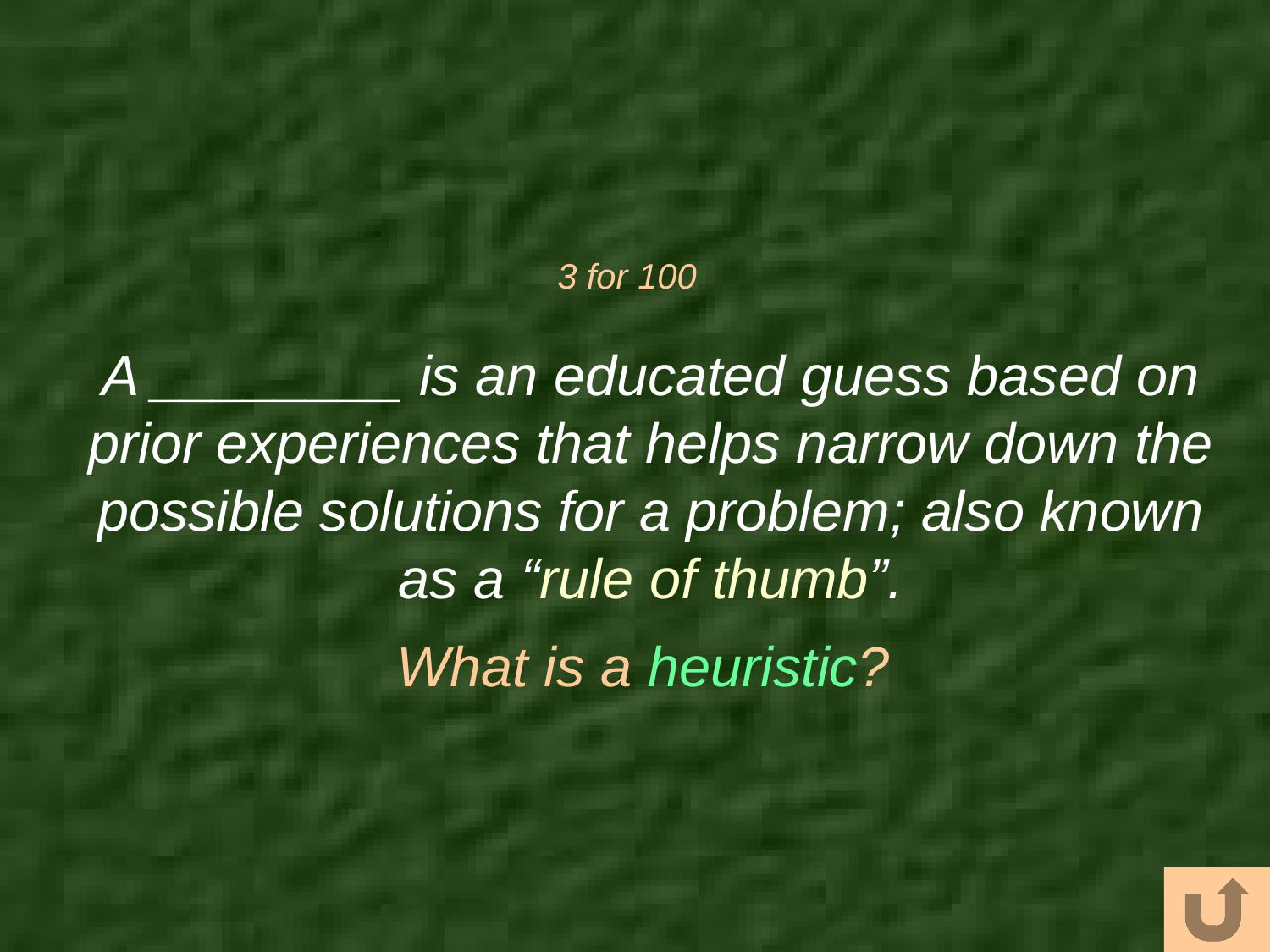

# 3 for 100
A ________ is an educated guess based on prior experiences that helps narrow down the possible solutions for a problem; also known as a “rule of thumb”.
What is a heuristic?